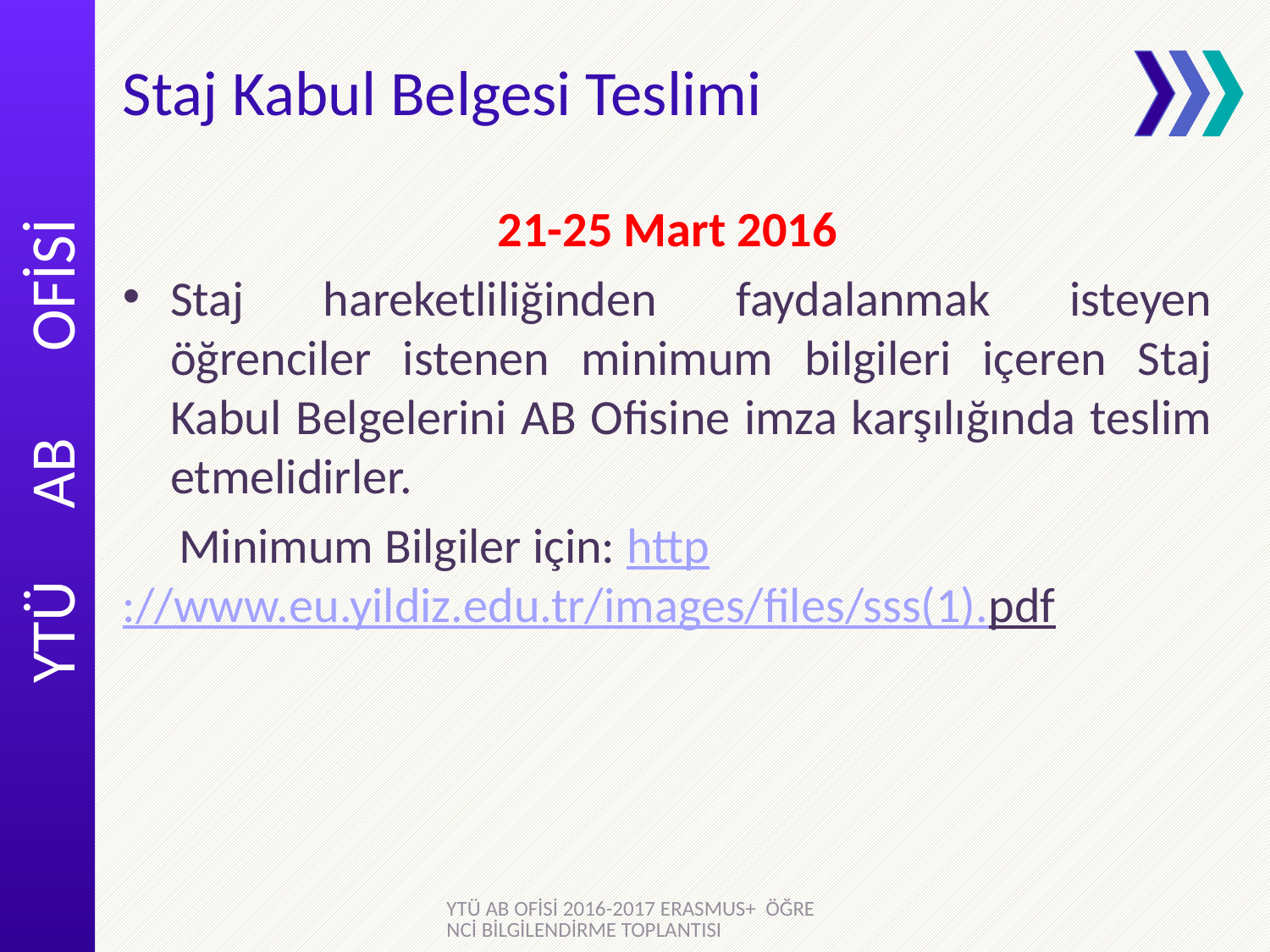

# Staj Kabul Belgesi Teslimi
21-25 Mart 2016
Staj hareketliliğinden faydalanmak isteyen öğrenciler istenen minimum bilgileri içeren Staj Kabul Belgelerini AB Ofisine imza karşılığında teslim etmelidirler.
     Minimum Bilgiler için: http://www.eu.yildiz.edu.tr/images/files/sss(1).pdf

YTÜ AB OFİSİ 2016-2017 ERASMUS+  ÖĞRENCİ BİLGİLENDİRME TOPLANTISI